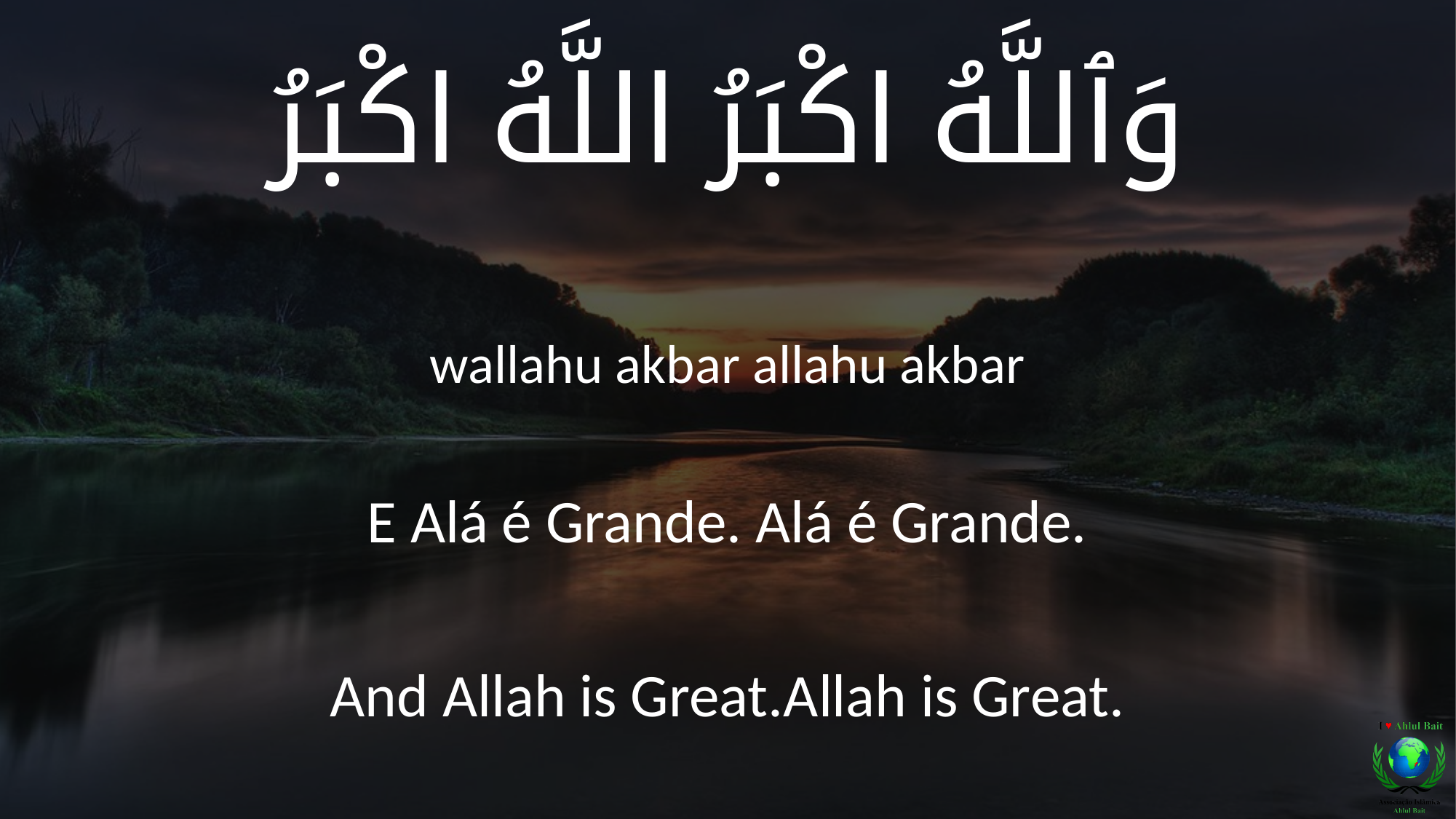

وَٱللَّهُ اكْبَرُ اللَّهُ اكْبَرُ
wallahu akbar allahu akbar
E Alá é Grande. Alá é Grande.
And Allah is Great.Allah is Great.